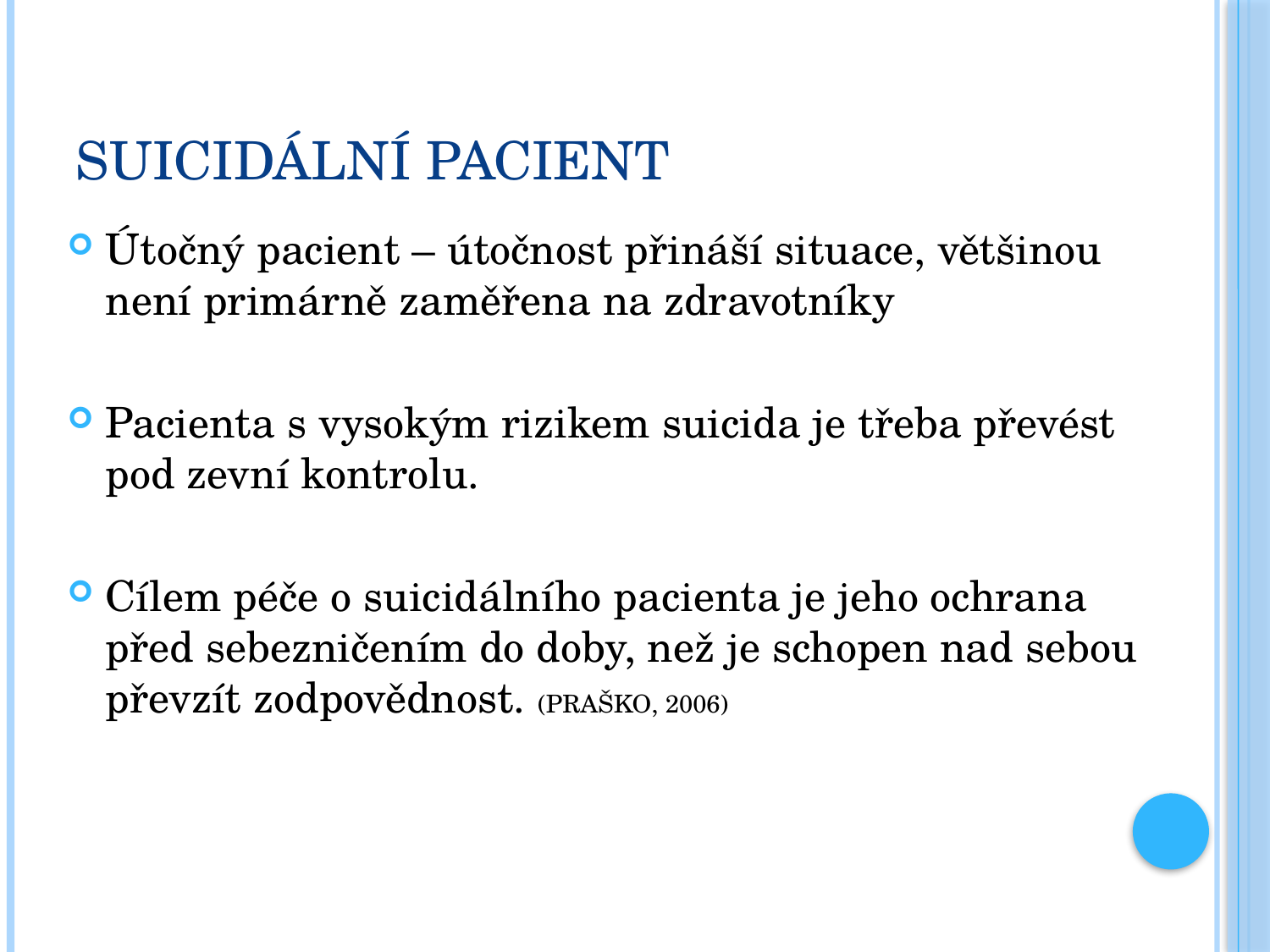

# Suicidální pacient
Útočný pacient – útočnost přináší situace, většinou není primárně zaměřena na zdravotníky

Pacienta s vysokým rizikem suicida je třeba převést pod zevní kontrolu.

Cílem péče o suicidálního pacienta je jeho ochrana před sebezničením do doby, než je schopen nad sebou převzít zodpovědnost. (PRAŠKO, 2006)